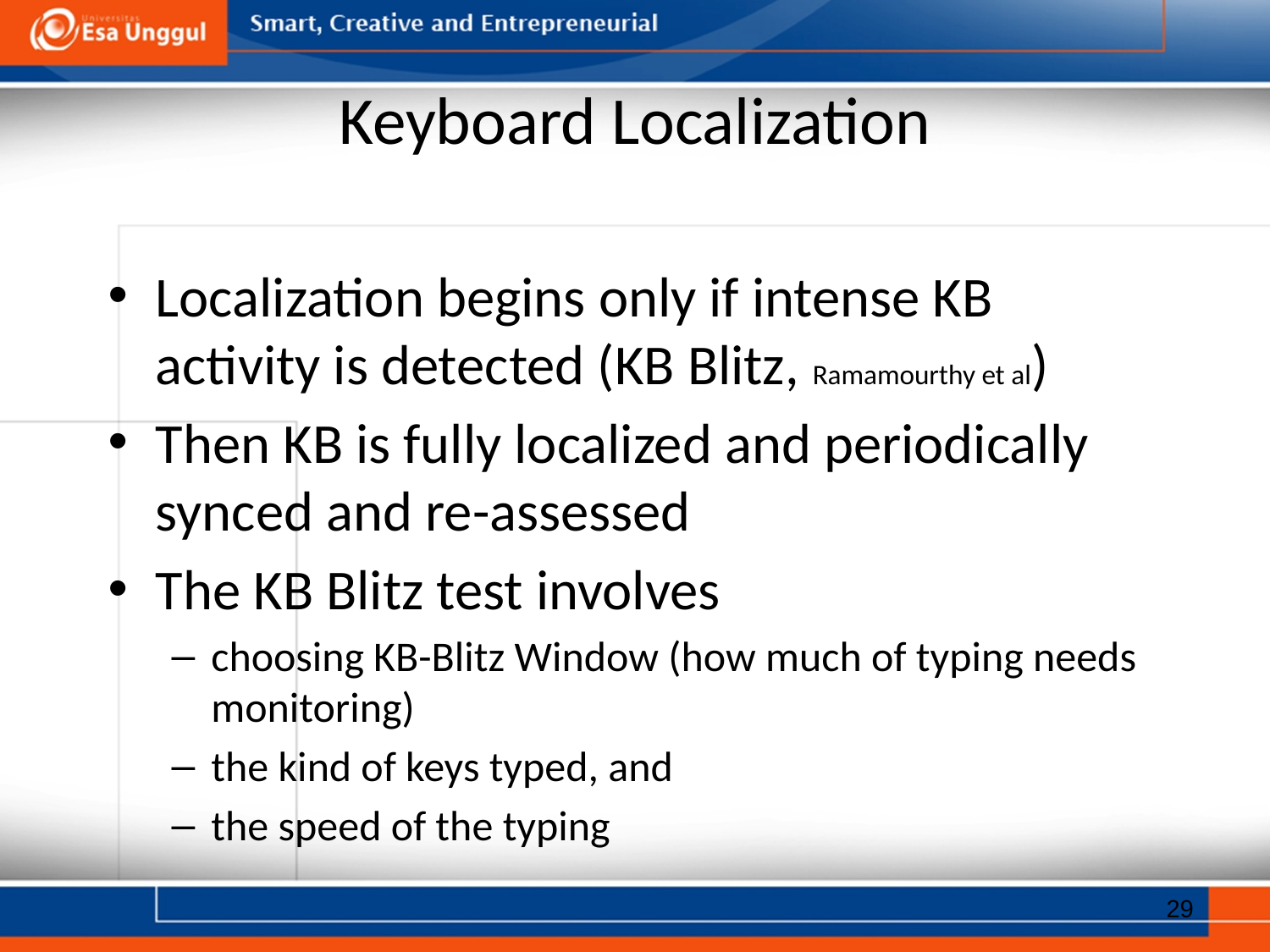

# Keyboard Localization
Localization begins only if intense KB activity is detected (KB Blitz, Ramamourthy et al)
Then KB is fully localized and periodically synced and re-assessed
The KB Blitz test involves
choosing KB-Blitz Window (how much of typing needs monitoring)
the kind of keys typed, and
the speed of the typing

29